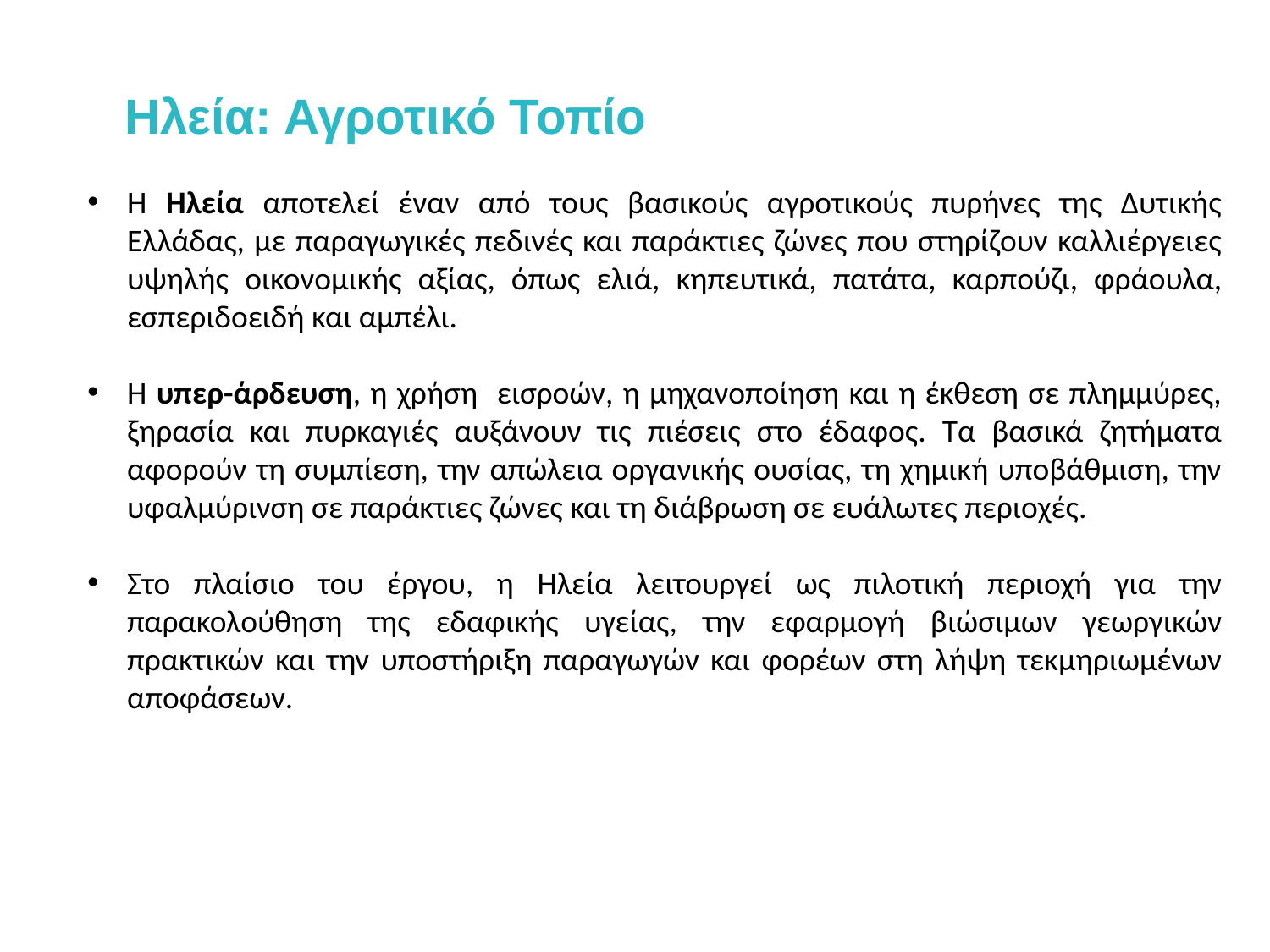

# Ηλεία: Αγροτικό Τοπίο

Η Ηλεία αποτελεί έναν από τους βασικούς αγροτικούς πυρήνες της Δυτικής Ελλάδας, με παραγωγικές πεδινές και παράκτιες ζώνες που στηρίζουν καλλιέργειες υψηλής οικονομικής αξίας, όπως ελιά, κηπευτικά, πατάτα, καρπούζι, φράουλα, εσπεριδοειδή και αμπέλι.

Η υπερ-άρδευση, η χρήση  εισροών, η μηχανοποίηση και η έκθεση σε πλημμύρες, ξηρασία και πυρκαγιές αυξάνουν τις πιέσεις στο έδαφος. Τα βασικά ζητήματα αφορούν τη συμπίεση, την απώλεια οργανικής ουσίας, τη χημική υποβάθμιση, την υφαλμύρινση σε παράκτιες ζώνες και τη διάβρωση σε ευάλωτες περιοχές.

Στο πλαίσιο του έργου, η Ηλεία λειτουργεί ως πιλοτική περιοχή για την παρακολούθηση της εδαφικής υγείας, την εφαρμογή βιώσιμων γεωργικών πρακτικών και την υποστήριξη παραγωγών και φορέων στη λήψη τεκμηριωμένων αποφάσεων.